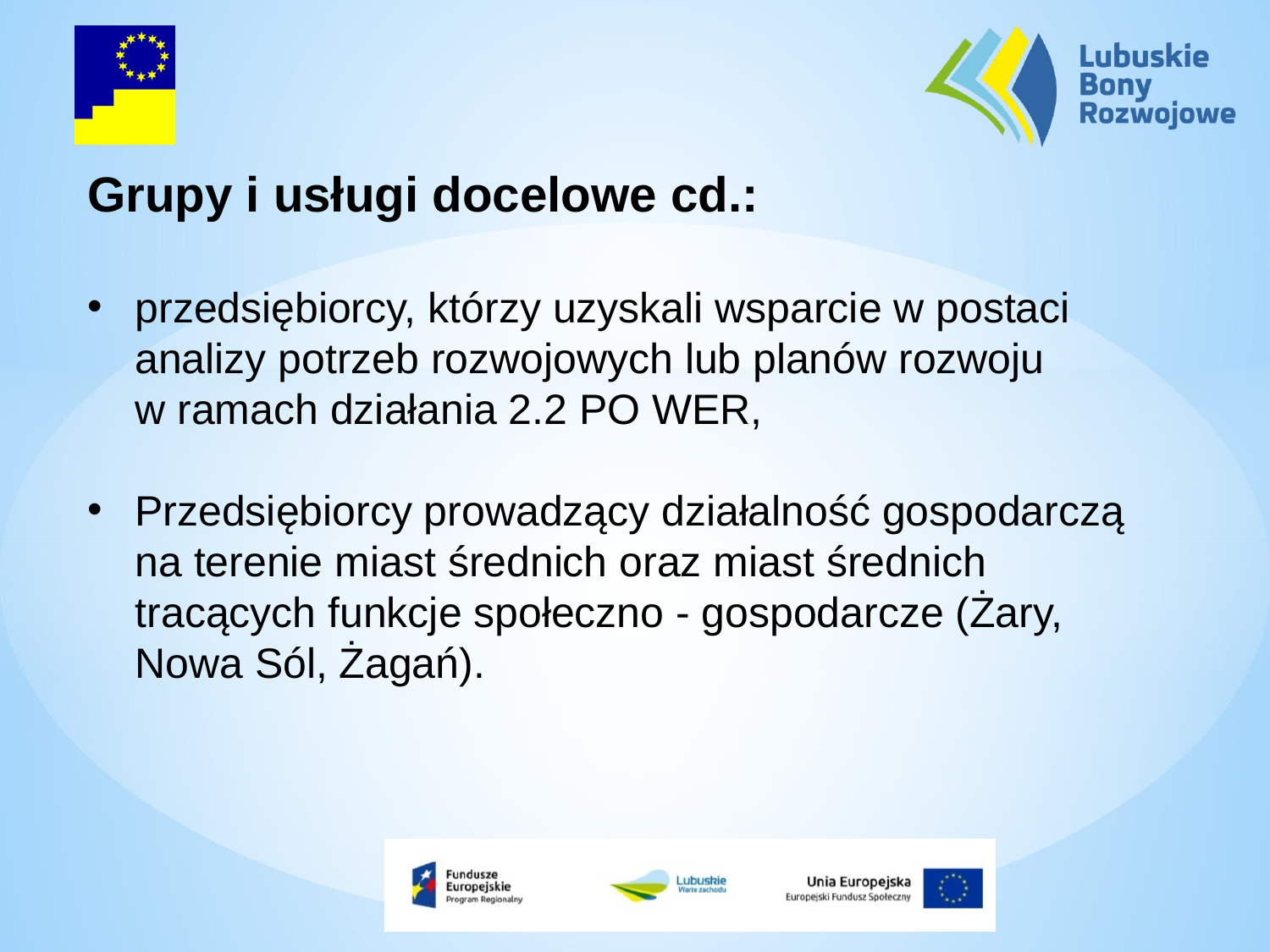

Grupy i usługi docelowe cd.:

przedsiębiorcy, którzy uzyskali wsparcie w postaci analizy potrzeb rozwojowych lub planów rozwoju
w ramach działania 2.2 PO WER,

Przedsiębiorcy prowadzący działalność gospodarczą na terenie miast średnich oraz miast średnich tracących funkcje społeczno - gospodarcze (Żary, Nowa Sól, Żagań).